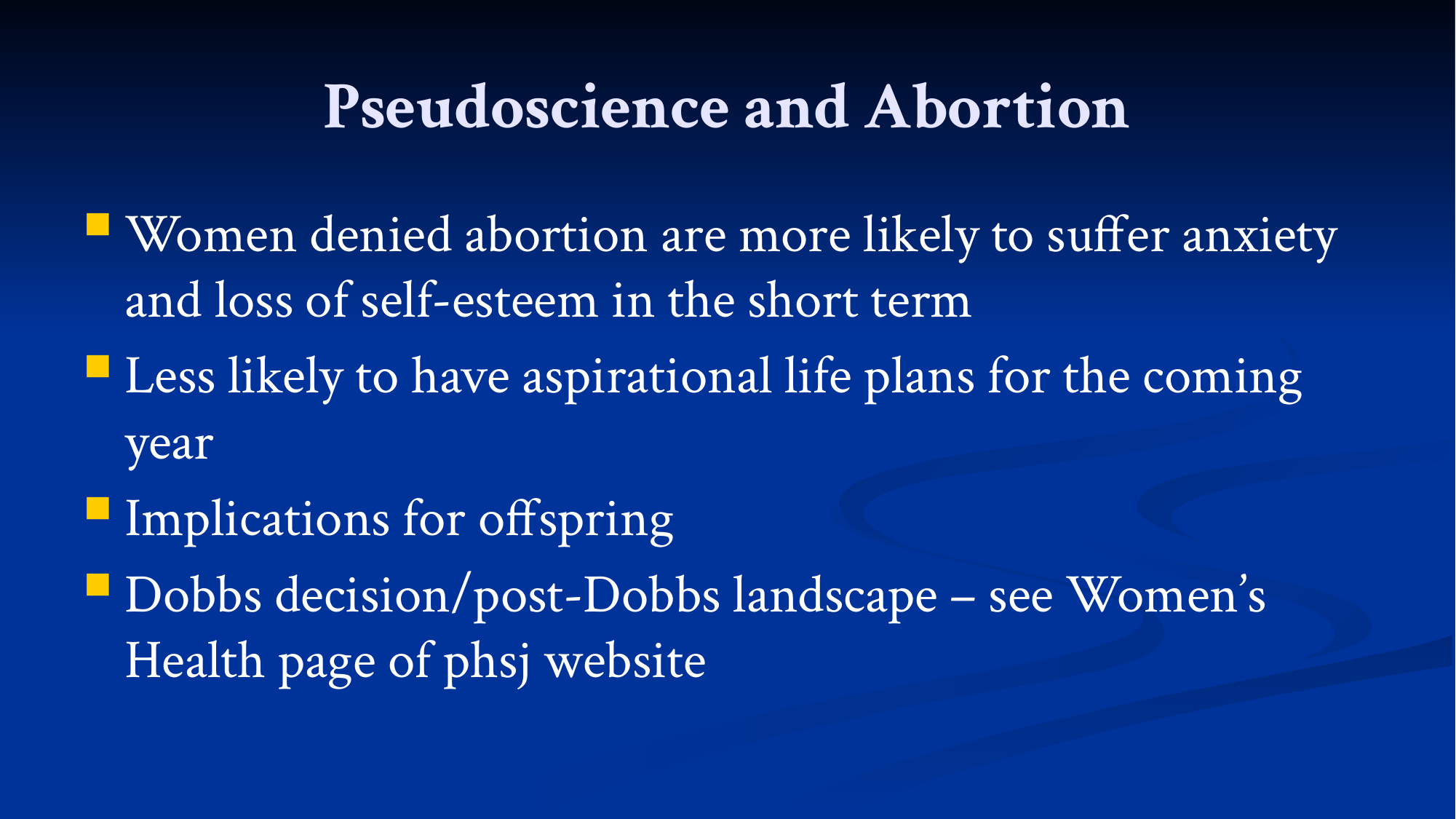

# Pseudoscience and Abortion
Women denied abortion are more likely to suffer anxiety and loss of self-esteem in the short term
Less likely to have aspirational life plans for the coming year
Implications for offspring
Dobbs decision/post-Dobbs landscape – see Women’s Health page of phsj website